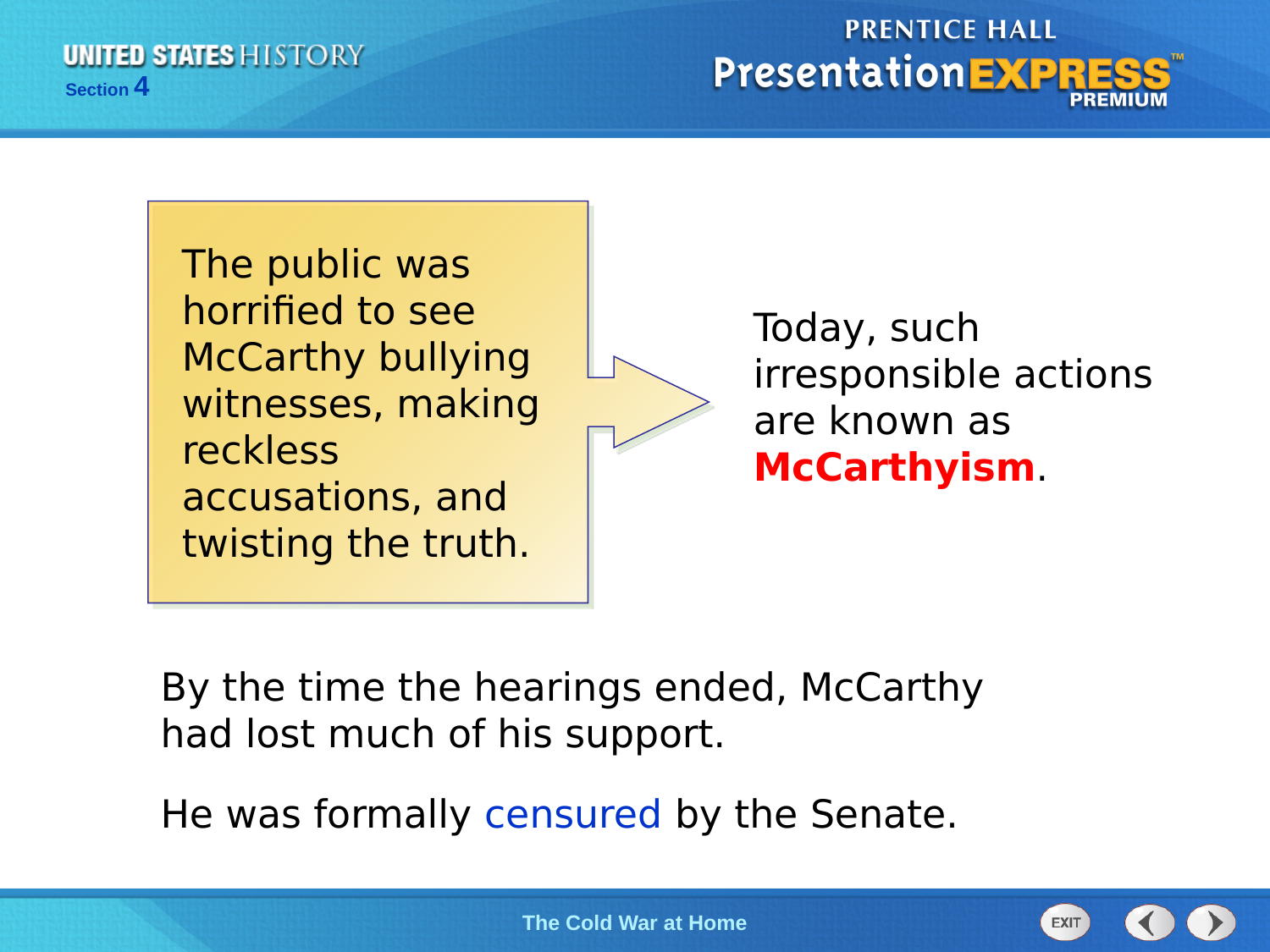

The public was horrified to see McCarthy bullying witnesses, making reckless accusations, and twisting the truth.
Today, such irresponsible actions are known as McCarthyism.
By the time the hearings ended, McCarthy had lost much of his support.
He was formally censured by the Senate.